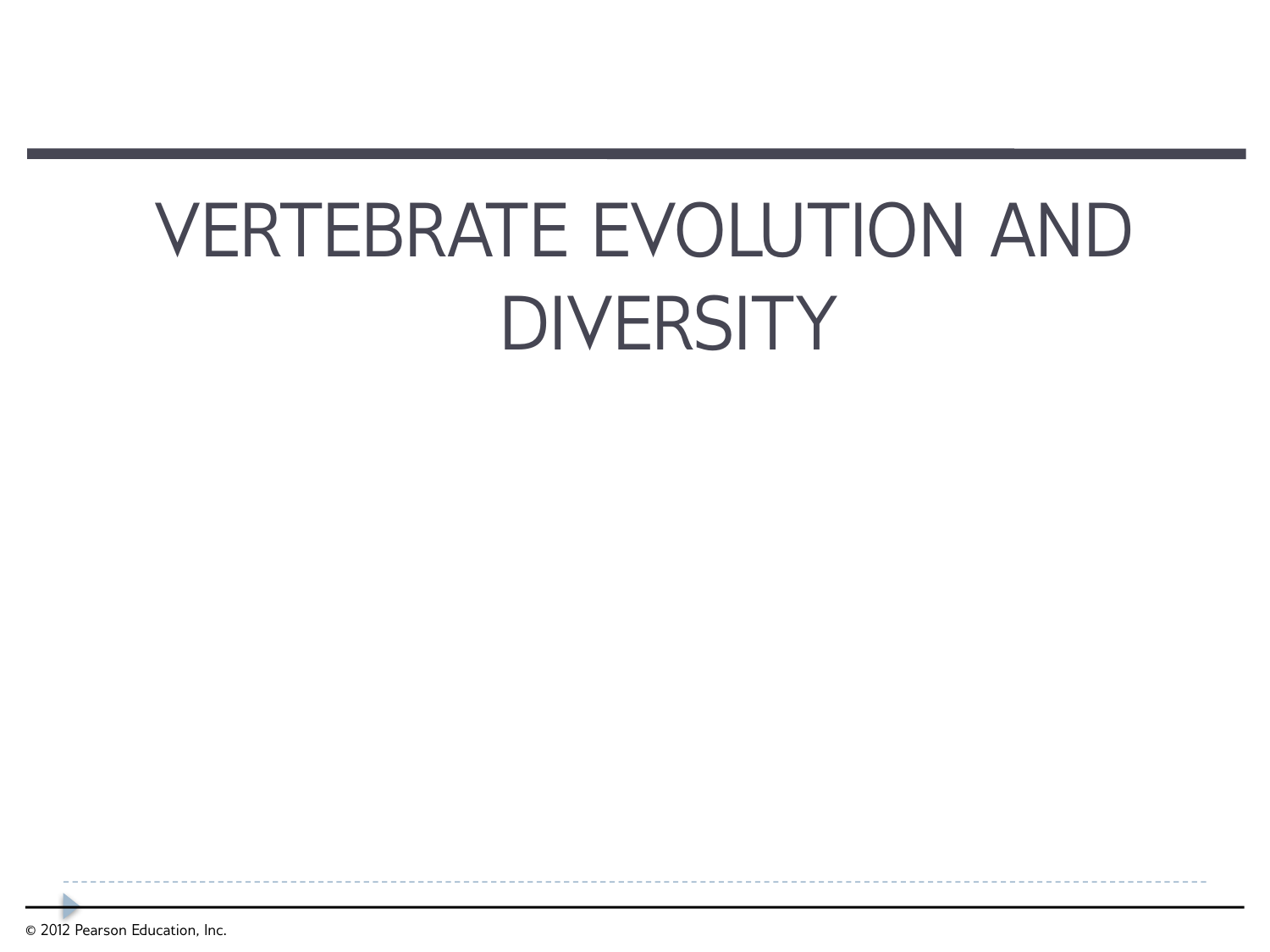

0

VERTEBRATE EVOLUTION AND DIVERSITY

© 2012 Pearson Education, Inc.